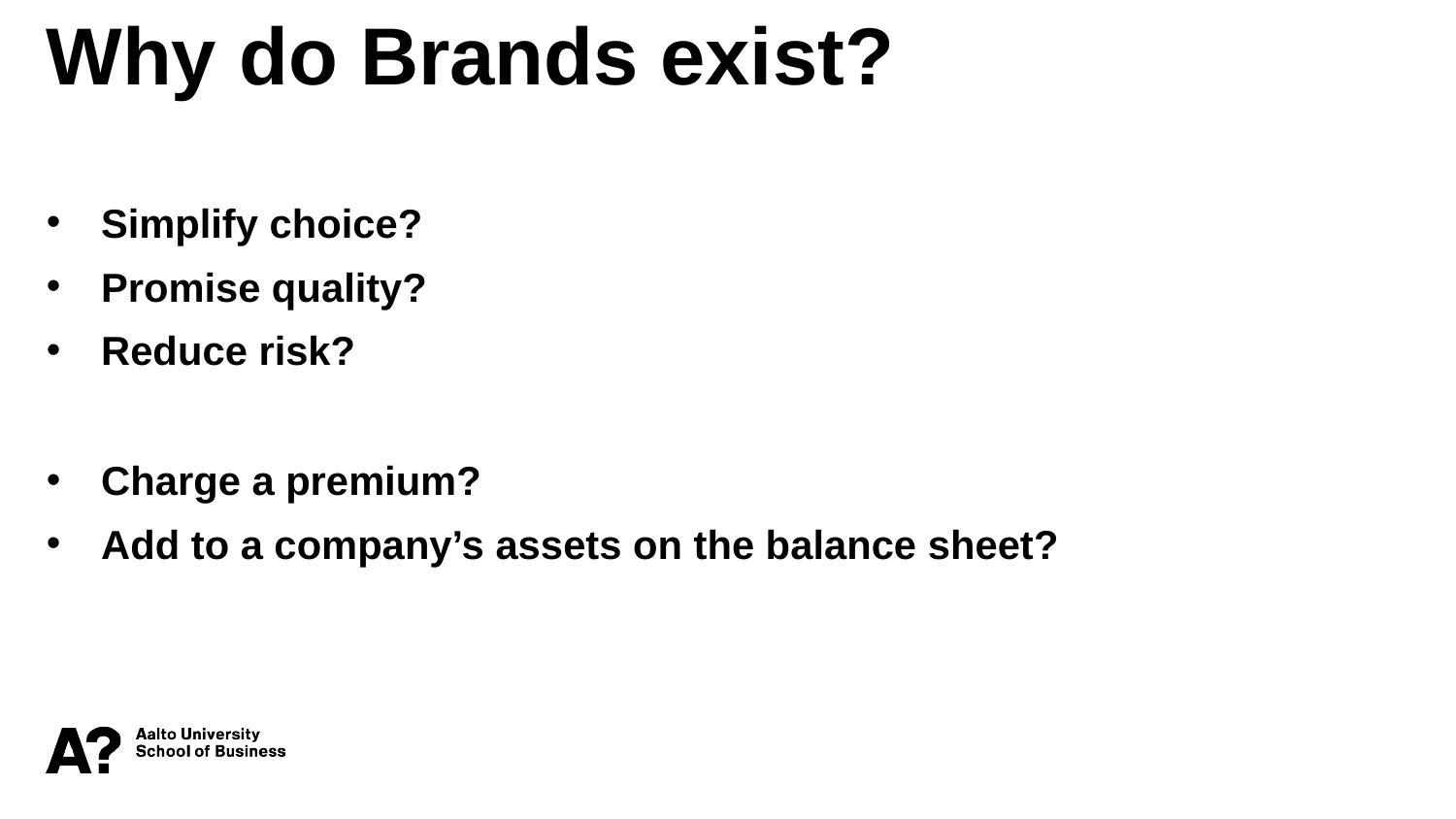

Why do Brands exist?
Simplify choice?
Promise quality?
Reduce risk?

Charge a premium?
Add to a company’s assets on the balance sheet?